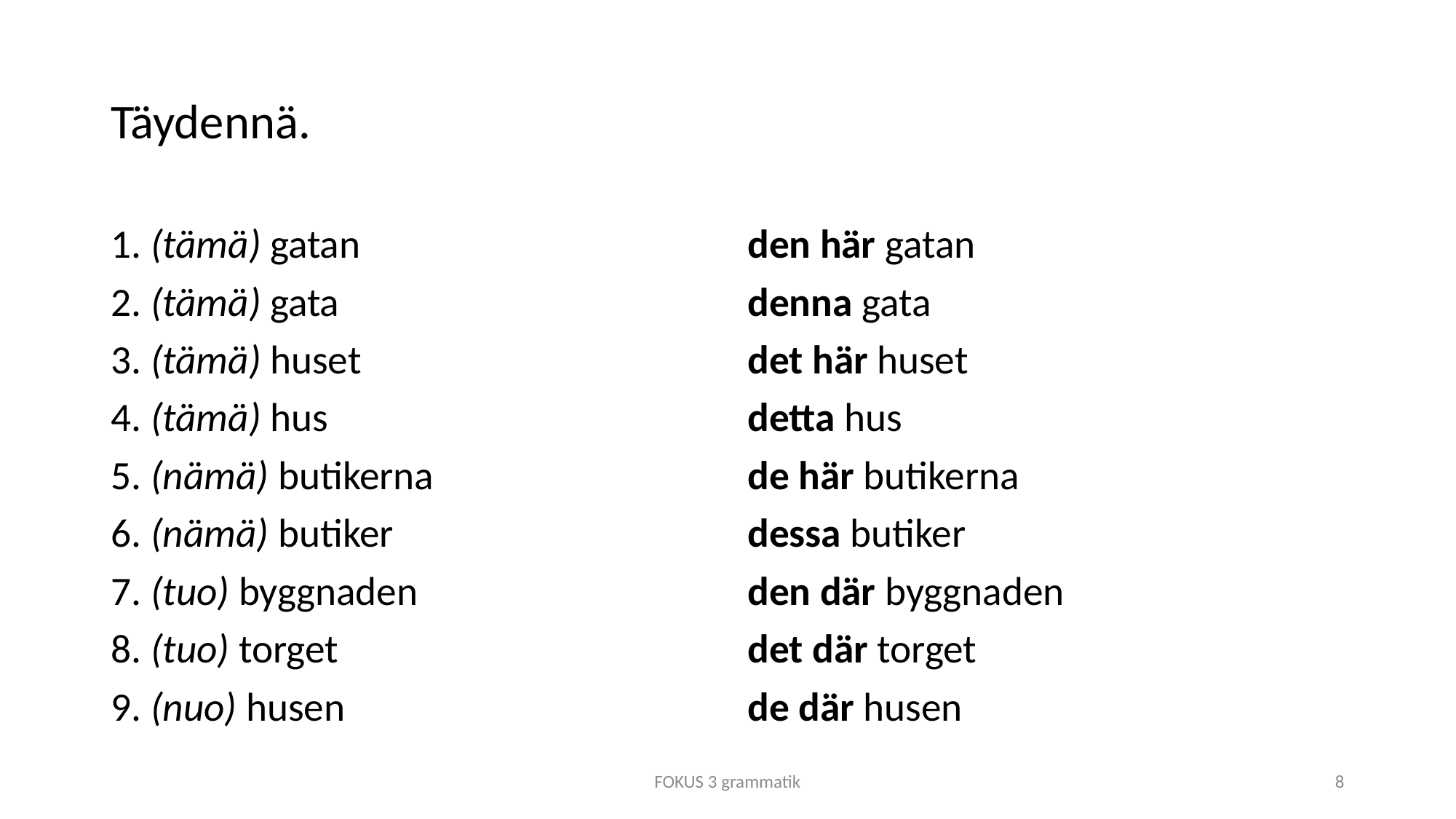

# Täydennä.
1. (tämä) gatan
2. (tämä) gata
3. (tämä) huset
4. (tämä) hus
5. (nämä) butikerna
6. (nämä) butiker
7. (tuo) byggnaden
8. (tuo) torget
9. (nuo) husen

den här gatan
denna gata
det här huset
detta hus
de här butikerna
dessa butiker
den där byggnaden
det där torget
de där husen
FOKUS 3 grammatik
8